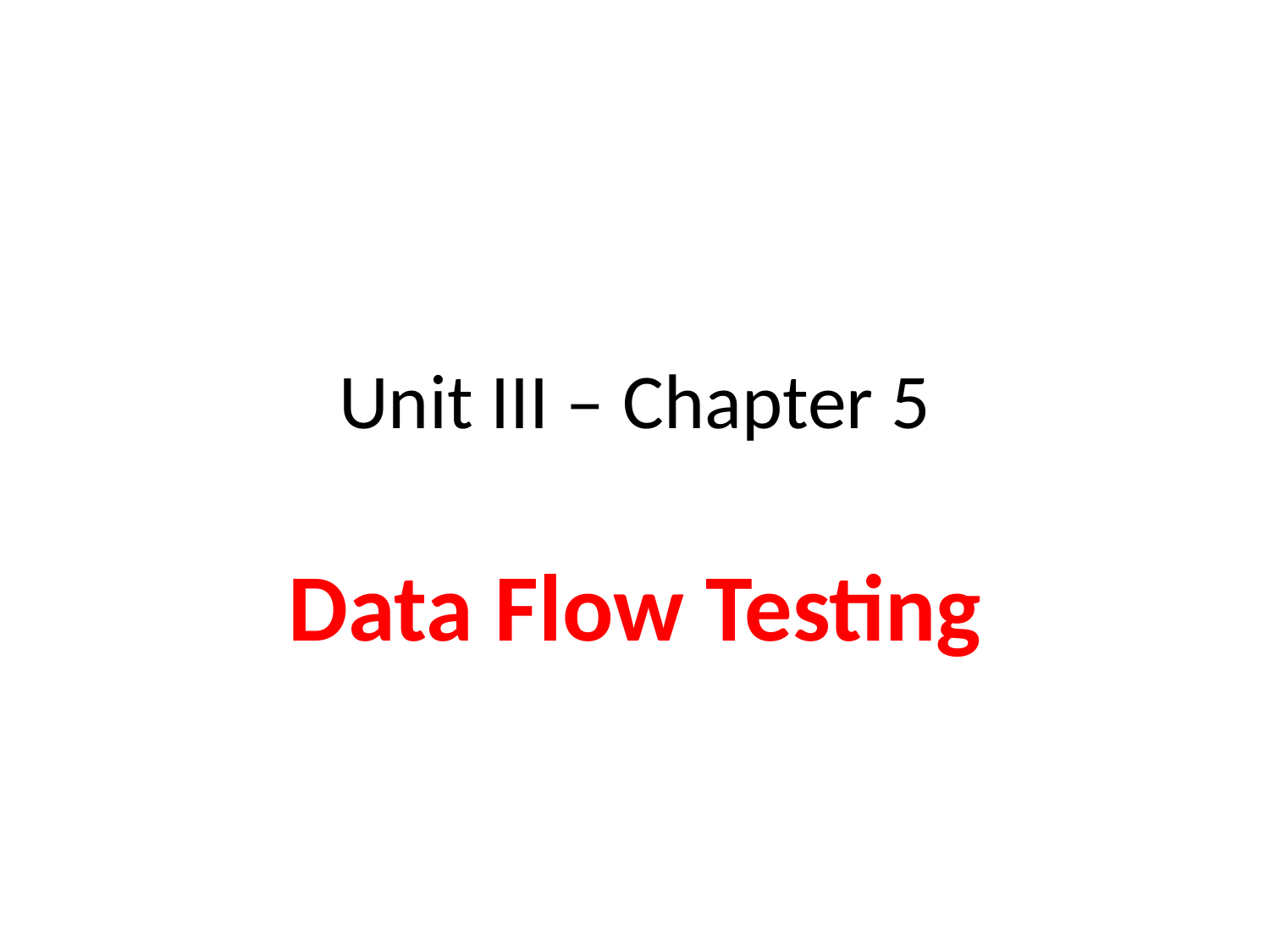

# Unit III – Chapter 5
Data Flow Testing